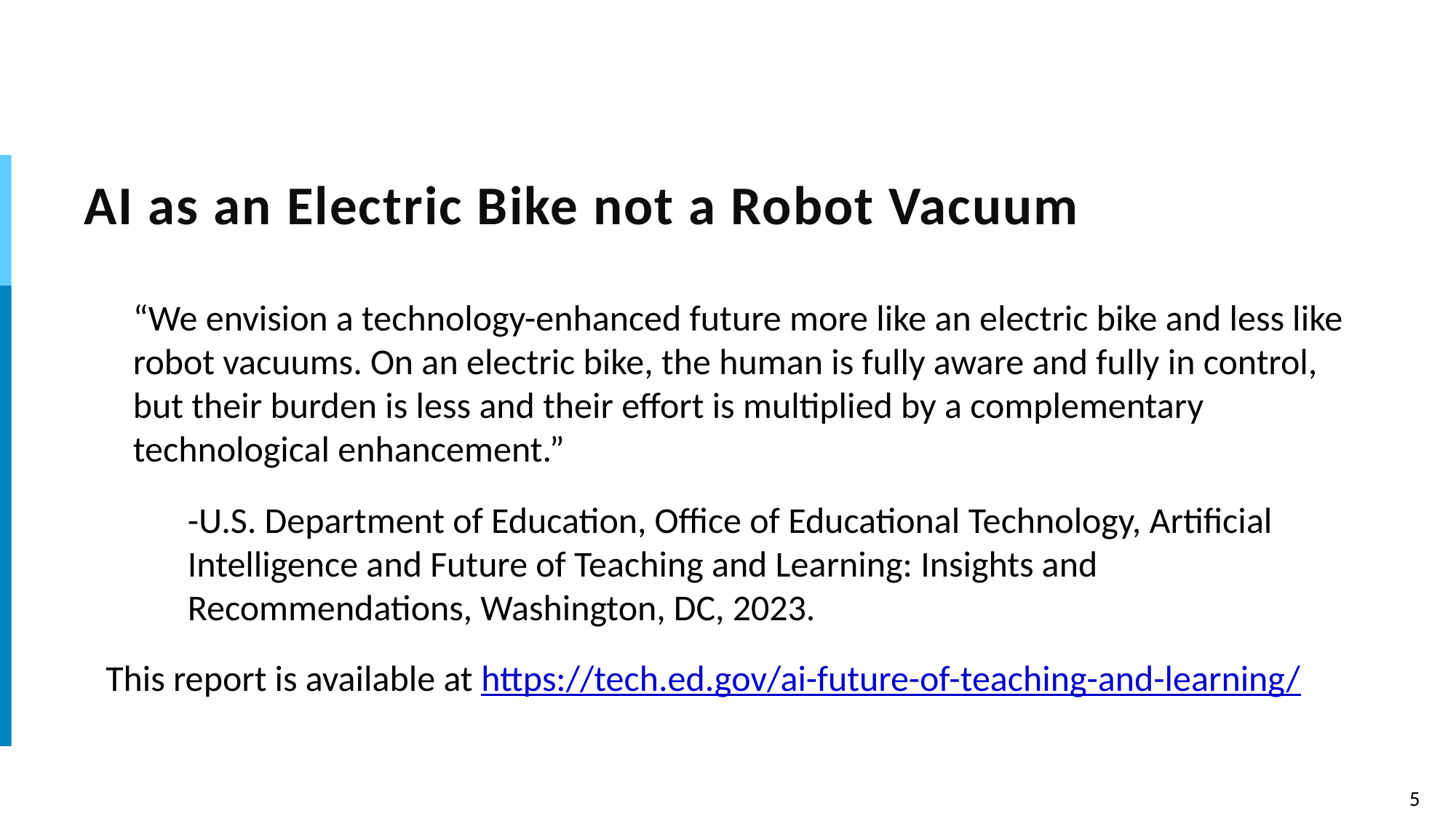

# AI as an Electric Bike not a Robot Vacuum
“We envision a technology-enhanced future more like an electric bike and less like robot vacuums. On an electric bike, the human is fully aware and fully in control, but their burden is less and their effort is multiplied by a complementary technological enhancement.”
-U.S. Department of Education, Office of Educational Technology, Artificial Intelligence and Future of Teaching and Learning: Insights and Recommendations, Washington, DC, 2023.
This report is available at https://tech.ed.gov/ai-future-of-teaching-and-learning/